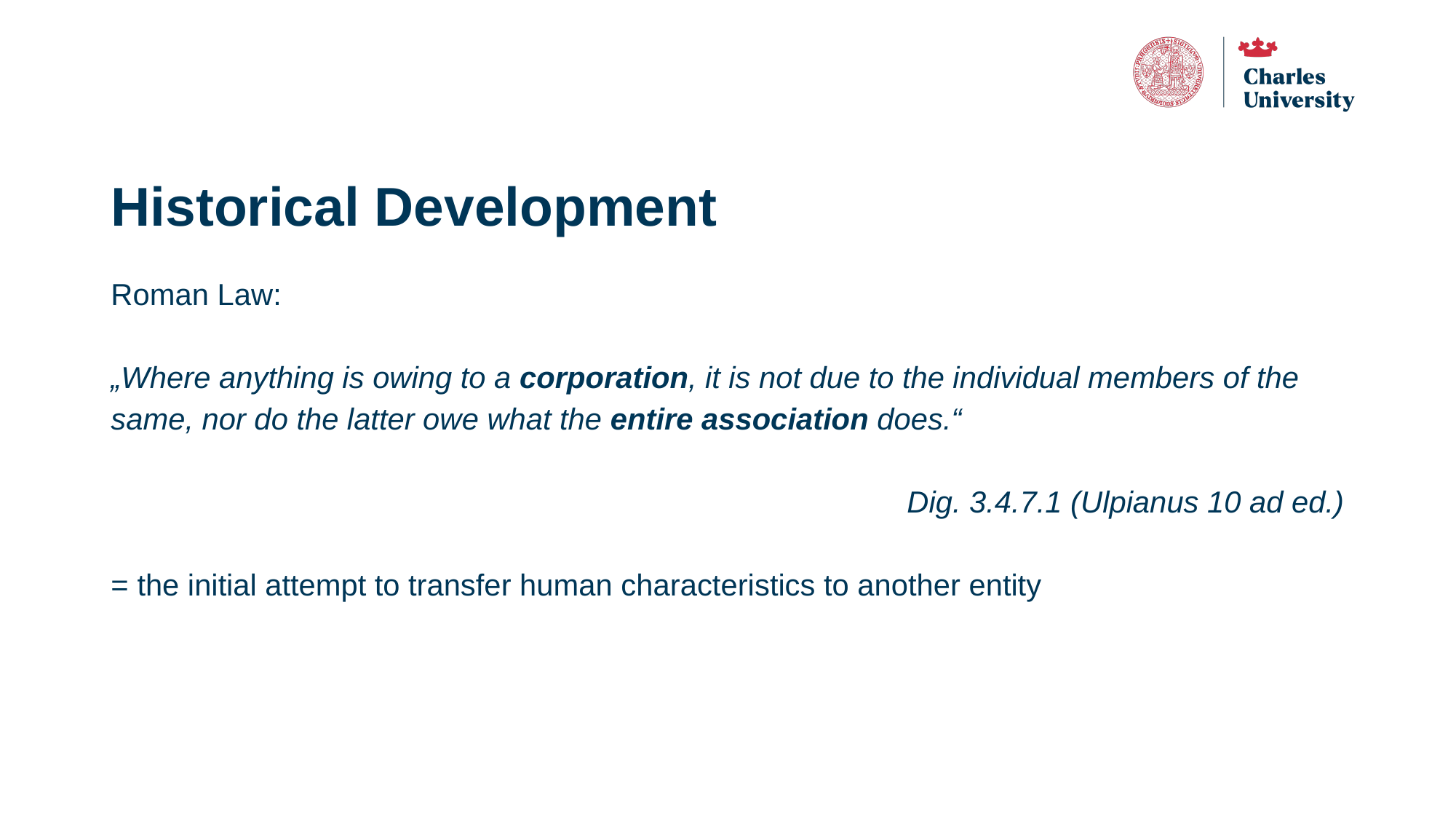

# Historical Development
Roman Law:

„Where anything is owing to a corporation, it is not due to the individual members of the same, nor do the latter owe what the entire association does.“

Dig. 3.4.7.1 (Ulpianus 10 ad ed.)

= the initial attempt to transfer human characteristics to another entity